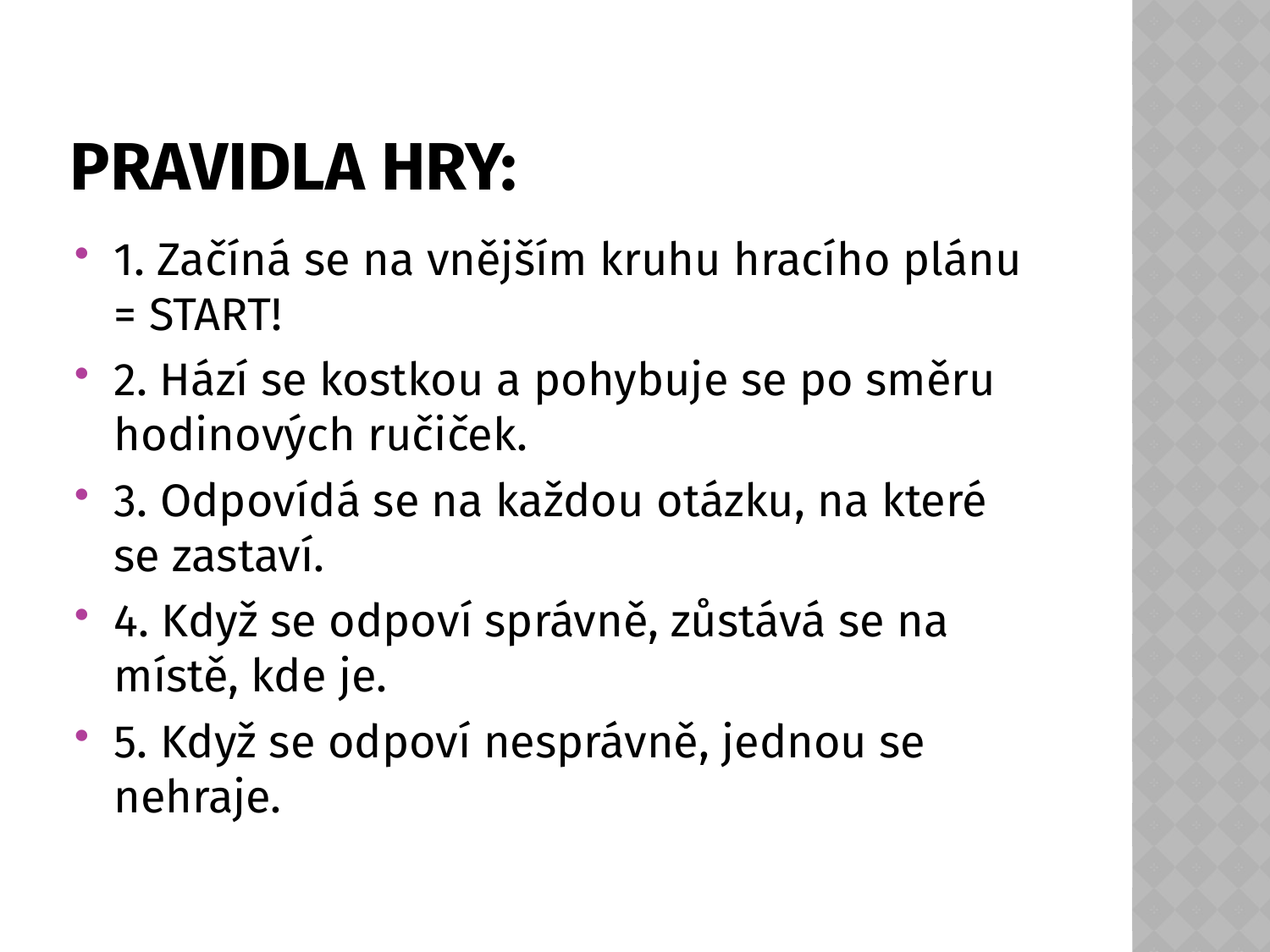

# Pravidla hry:
1. Začíná se na vnějším kruhu hracího plánu = START!
2. Hází se kostkou a pohybuje se po směru hodinových ručiček.
3. Odpovídá se na každou otázku, na které  se zastaví.
4. Když se odpoví správně, zůstává se na místě, kde je.
5. Když se odpoví nesprávně, jednou se nehraje.